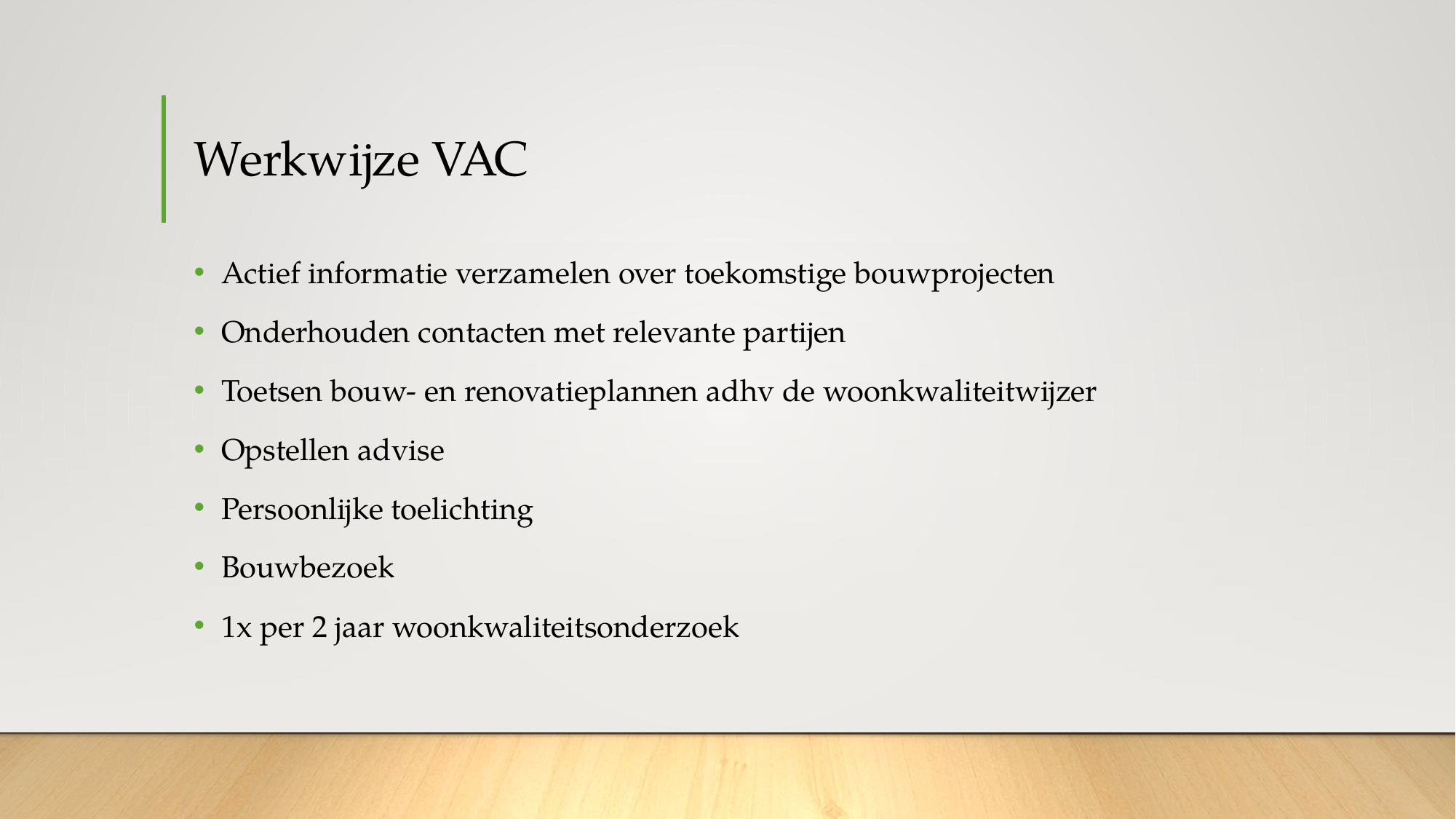

# Werkwijze VAC
Actief informatie verzamelen over toekomstige bouwprojecten
Onderhouden contacten met relevante partijen
Toetsen bouw- en renovatieplannen adhv de woonkwaliteitwijzer
Opstellen advise
Persoonlijke toelichting
Bouwbezoek
1x per 2 jaar woonkwaliteitsonderzoek